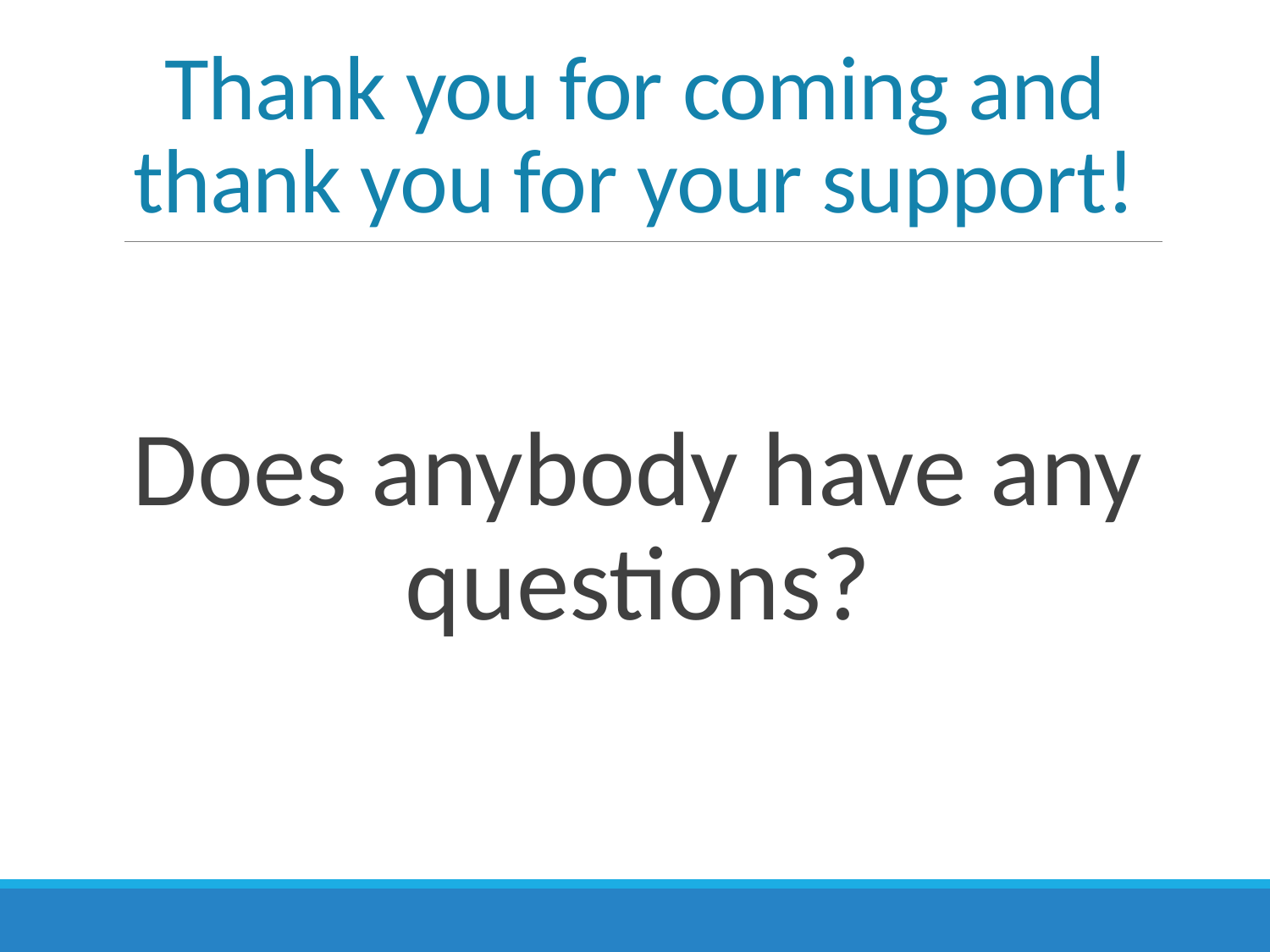

# Thank you for coming and thank you for your support!

Does anybody have any questions?